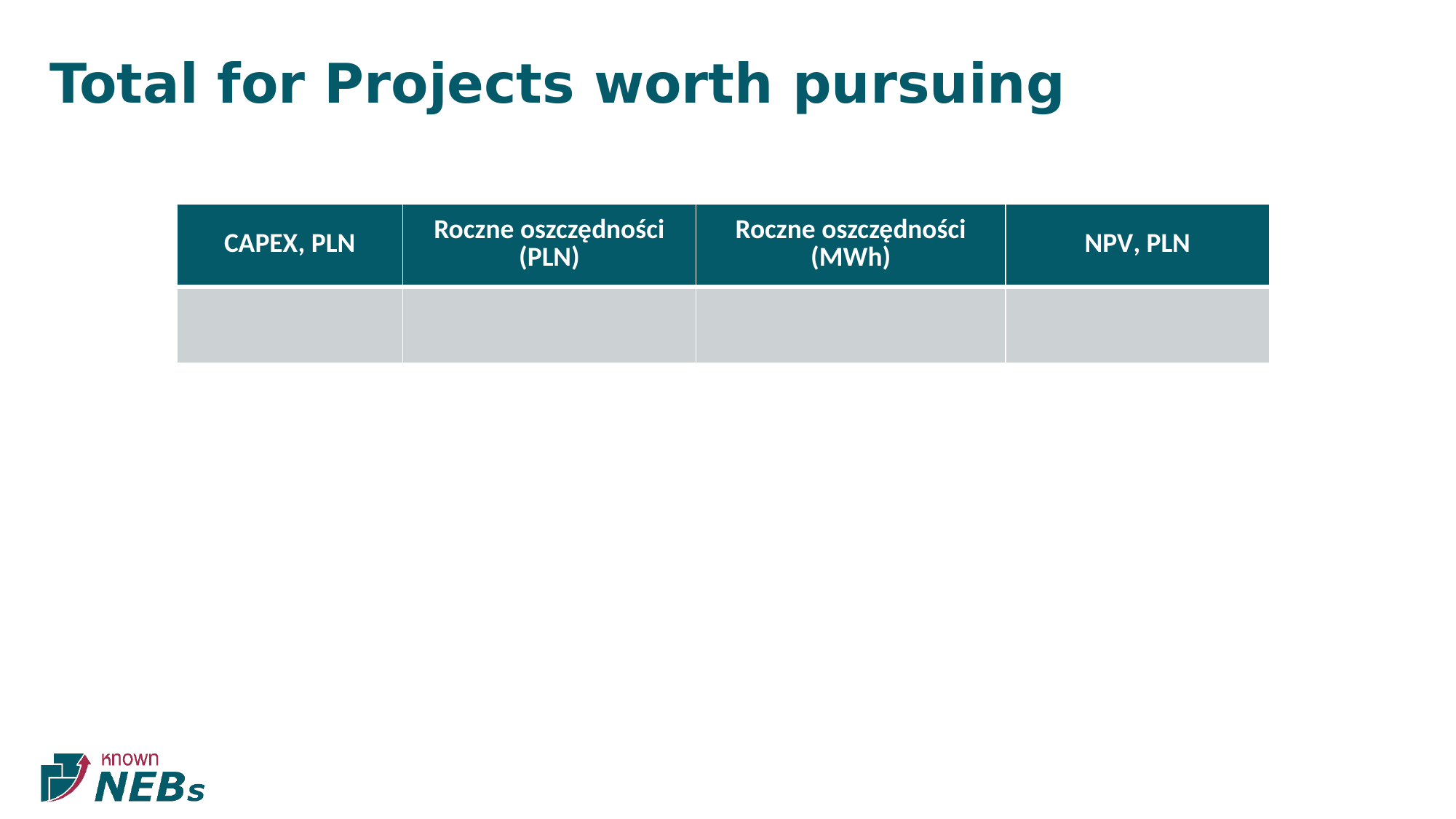

# Total for Projects worth pursuing
| CAPEX, PLN | Roczne oszczędności (PLN) | Roczne oszczędności (MWh) | NPV, PLN |
| --- | --- | --- | --- |
|  |  |  |  |